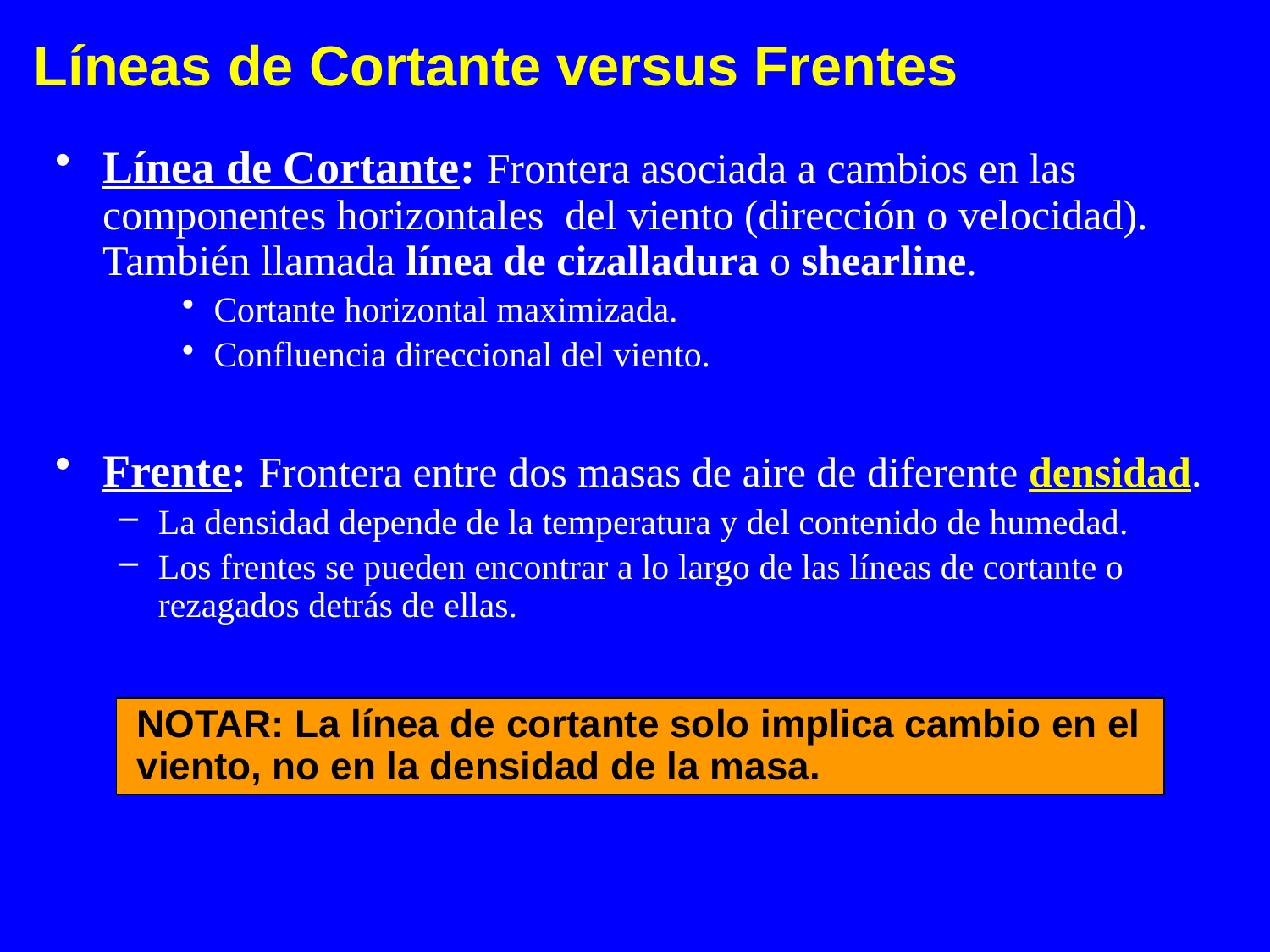

# Líneas de Cortante versus Frentes
Línea de Cortante: Frontera asociada a cambios en las componentes horizontales  del viento (dirección o velocidad). También llamada línea de cizalladura o shearline.
Cortante horizontal maximizada.
Confluencia direccional del viento.

Frente: Frontera entre dos masas de aire de diferente densidad.
La densidad depende de la temperatura y del contenido de humedad.
Los frentes se pueden encontrar a lo largo de las líneas de cortante o rezagados detrás de ellas.
NOTAR: La línea de cortante solo implica cambio en el viento, no en la densidad de la masa.